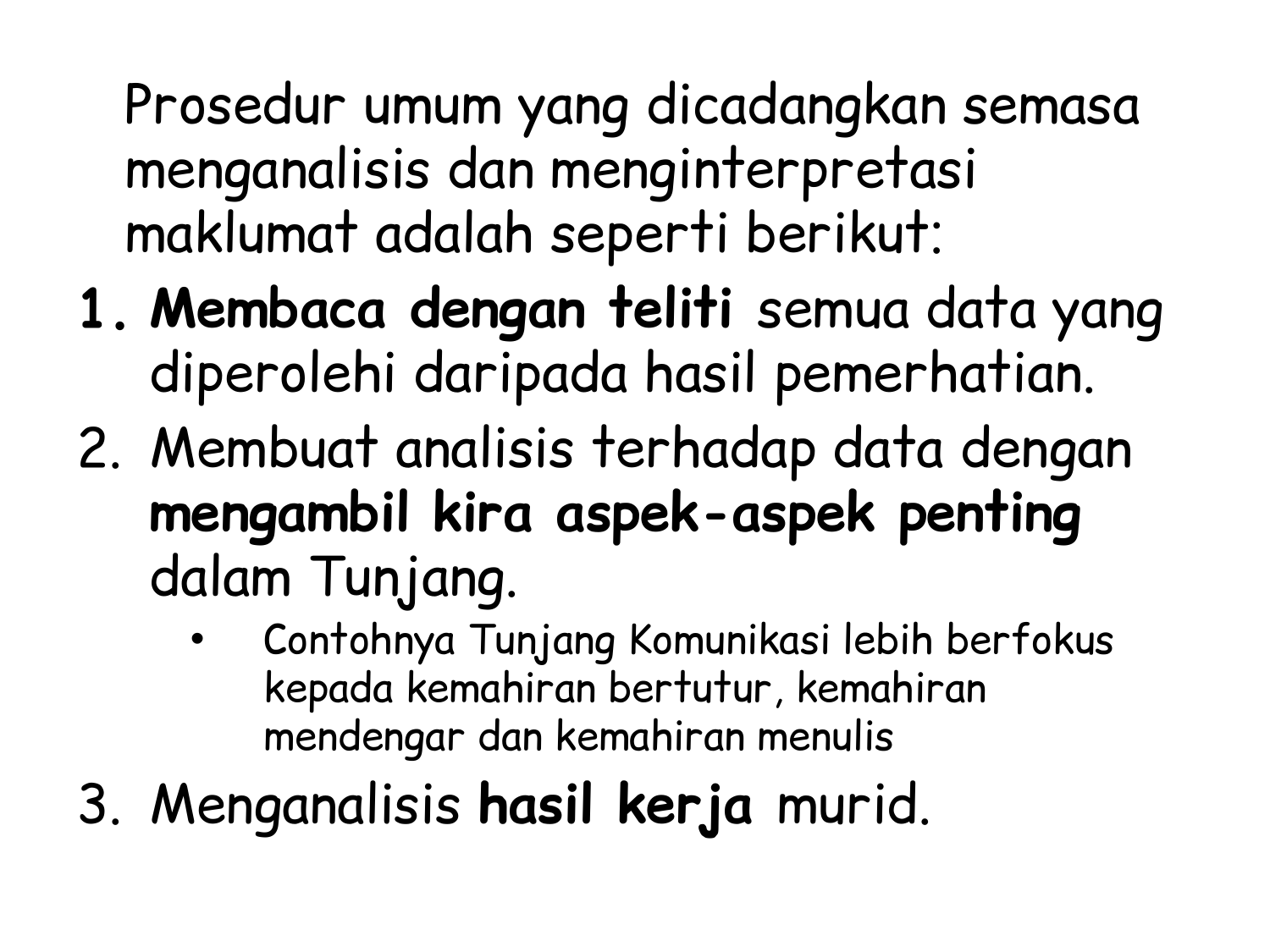

Prosedur umum yang dicadangkan semasa menganalisis dan menginterpretasi maklumat adalah seperti berikut:
Membaca dengan teliti semua data yang diperolehi daripada hasil pemerhatian.
Membuat analisis terhadap data dengan mengambil kira aspek-aspek penting dalam Tunjang.
Contohnya Tunjang Komunikasi lebih berfokus kepada kemahiran bertutur, kemahiran mendengar dan kemahiran menulis
Menganalisis hasil kerja murid.